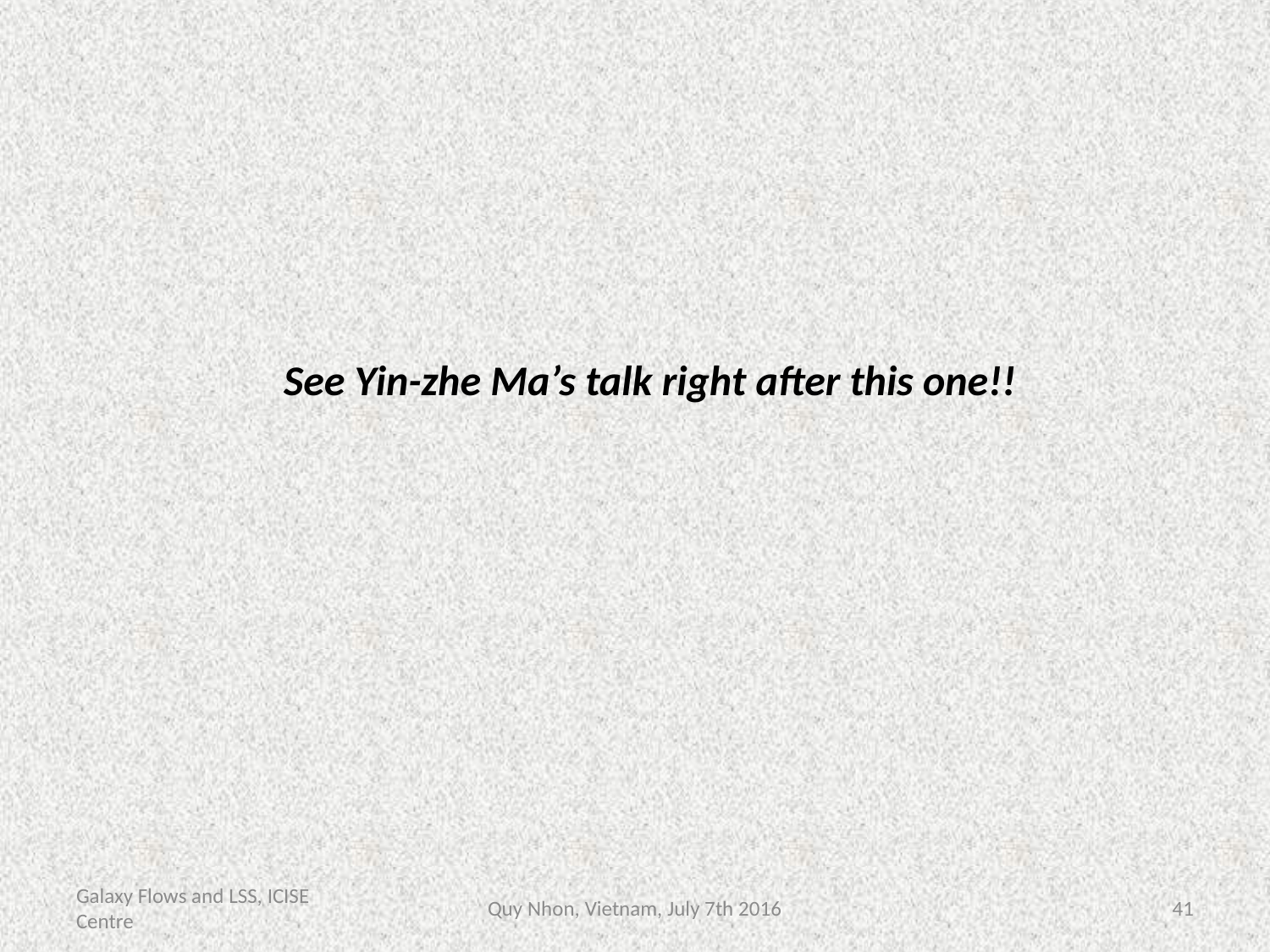

See Yin-zhe Ma’s talk right after this one!!
Galaxy Flows and LSS, ICISE Centre
Quy Nhon, Vietnam, July 7th 2016
41